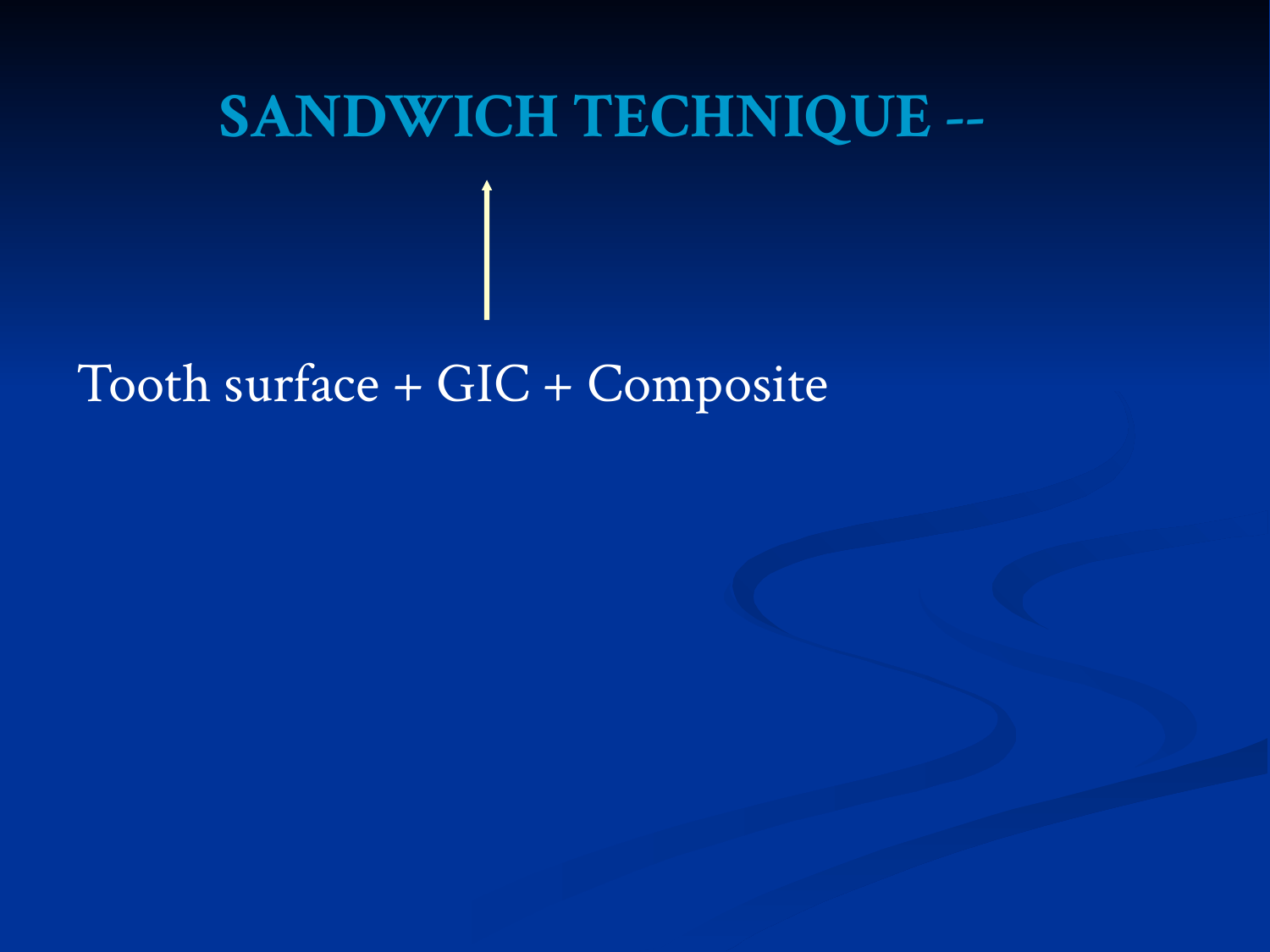

SANDWICH TECHNIQUE --

Tooth surface + GIC + Composite